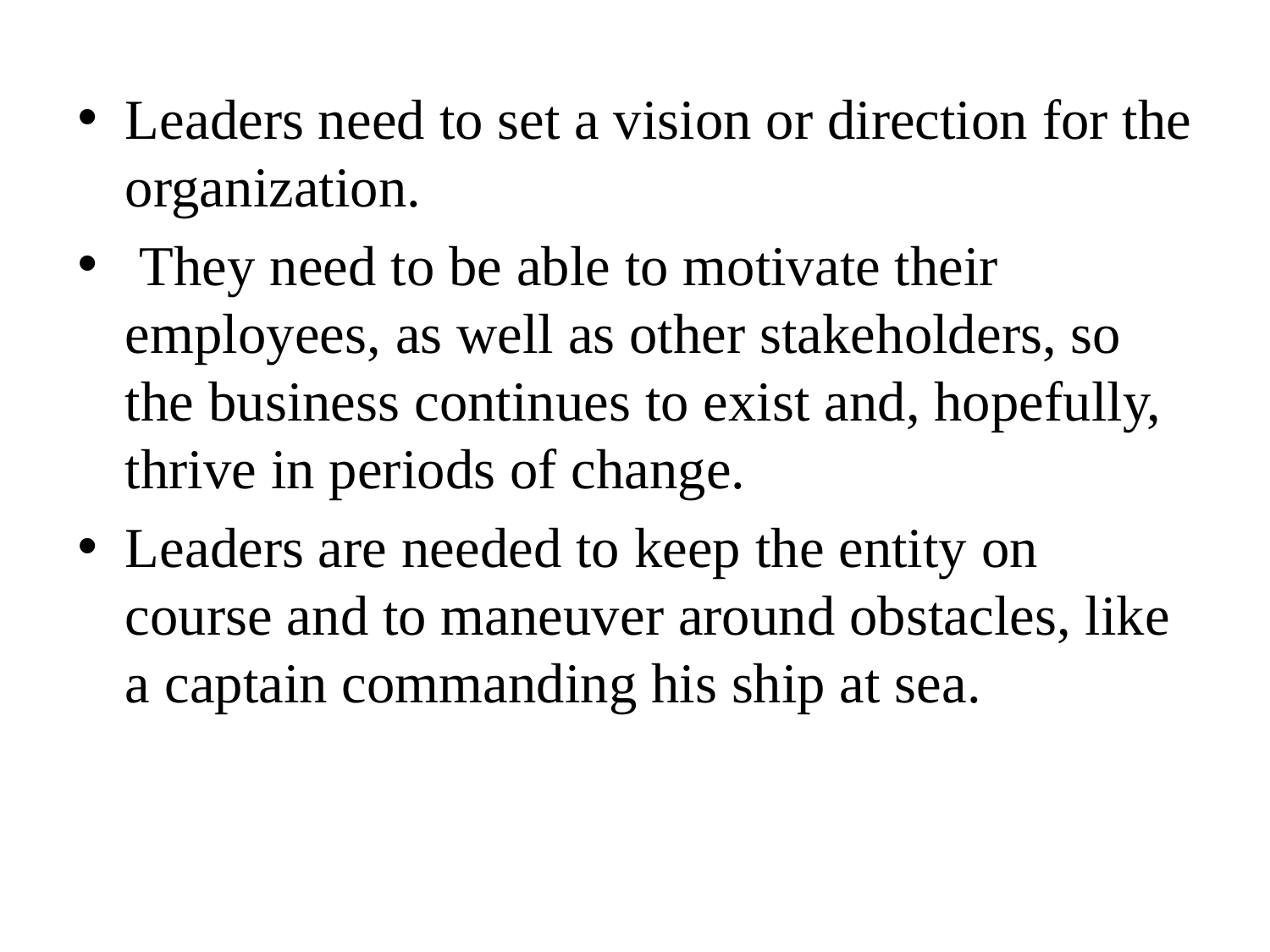

Leaders need to set a vision or direction for the organization.
 They need to be able to motivate their employees, as well as other stakeholders, so the business continues to exist and, hopefully, thrive in periods of change.
Leaders are needed to keep the entity on course and to maneuver around obstacles, like a captain commanding his ship at sea.